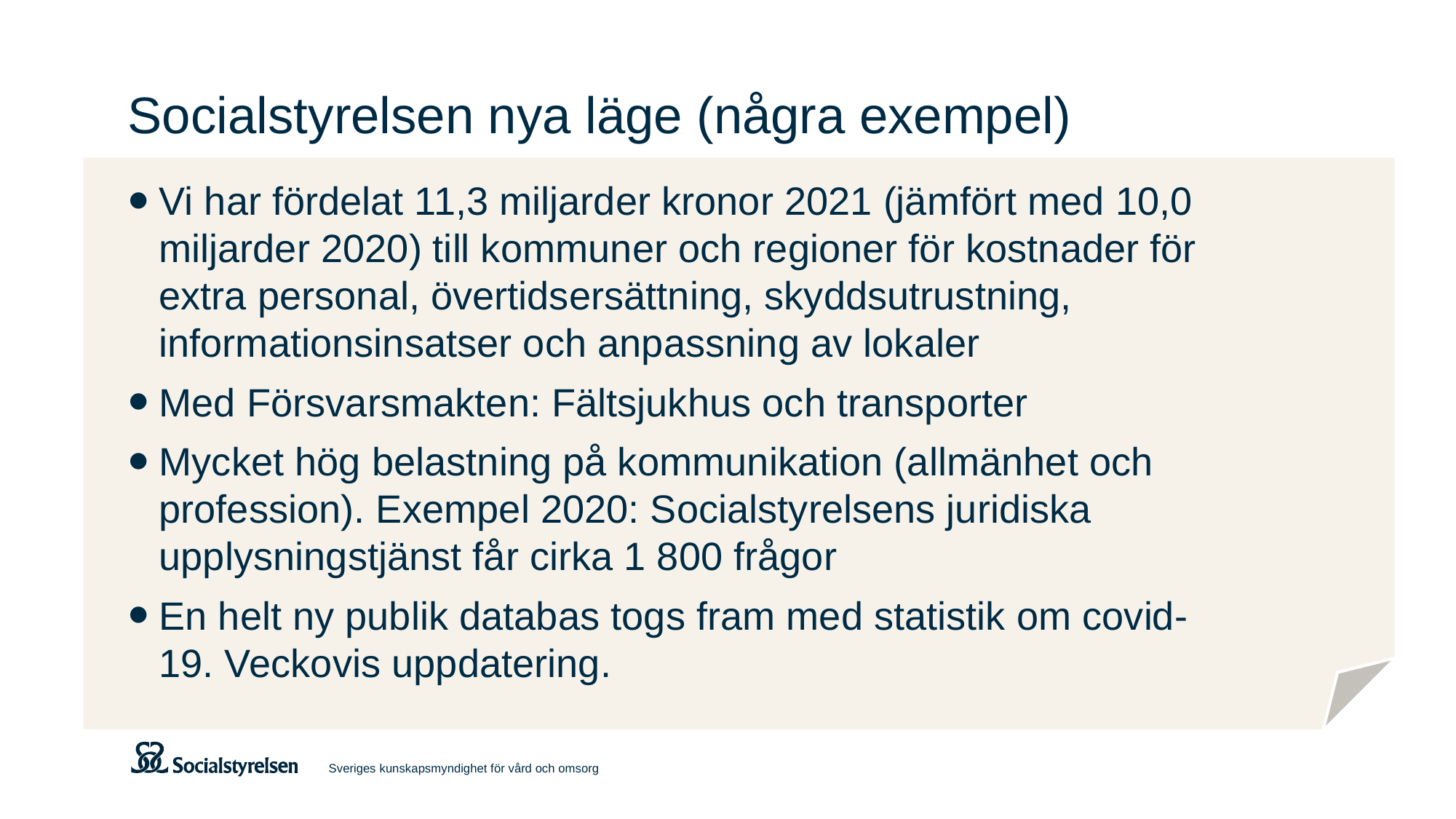

# Socialstyrelsen nya läge (några exempel)

Vi har fördelat 11,3 miljarder kronor 2021 (jämfört med 10,0 miljarder 2020) till kommuner och regioner för kostnader för extra personal, övertidsersättning, skyddsutrustning, informationsinsatser och anpassning av lokaler
Med Försvarsmakten: Fältsjukhus och transporter
Mycket hög belastning på kommunikation (allmänhet och profession). Exempel 2020: Socialstyrelsens juridiska upplysningstjänst får cirka 1 800 frågor
En helt ny publik databas togs fram med statistik om covid-19. Veckovis uppdatering.

Sveriges kunskapsmyndighet för vård och omsorg